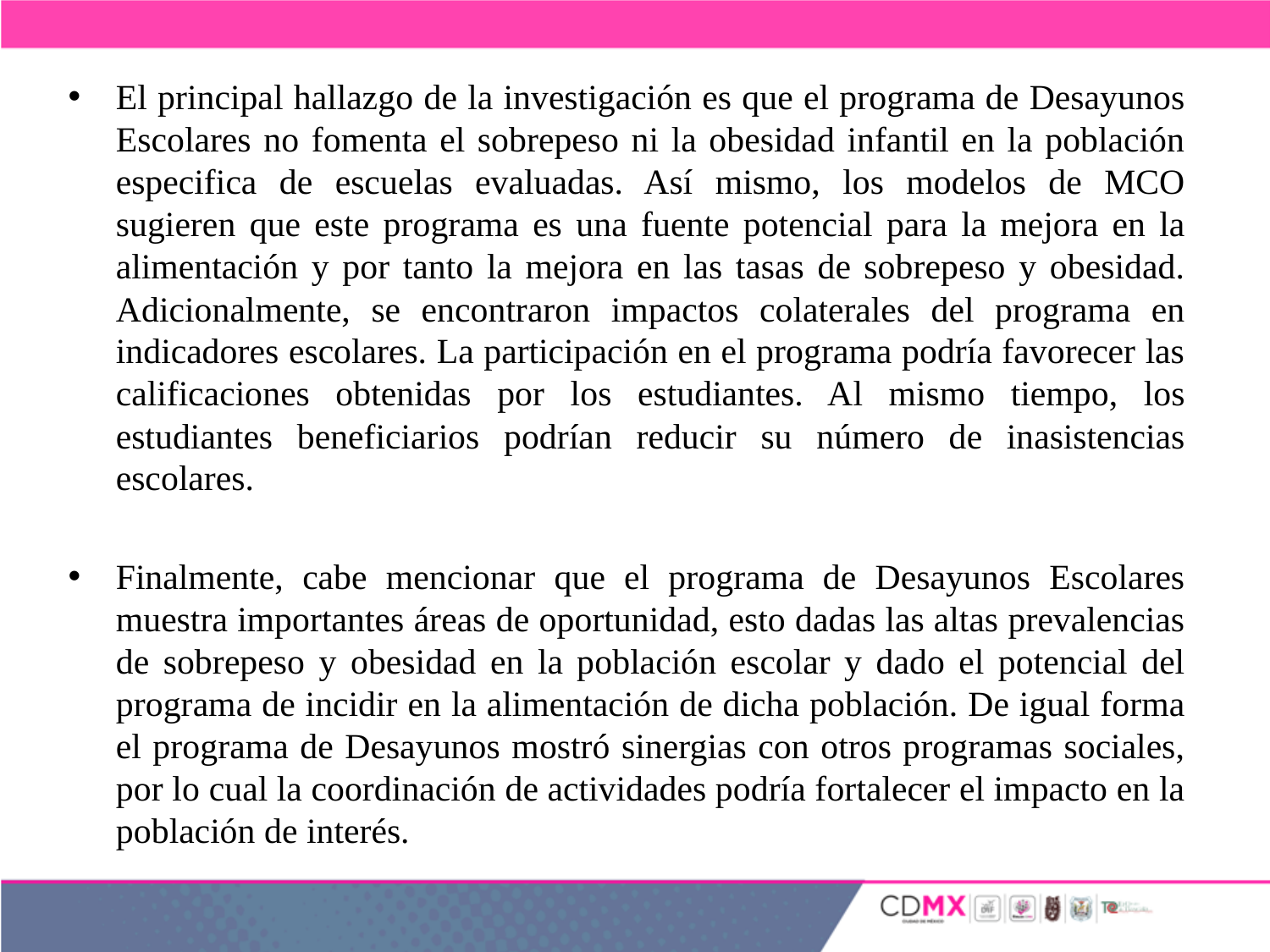

El principal hallazgo de la investigación es que el programa de Desayunos Escolares no fomenta el sobrepeso ni la obesidad infantil en la población especifica de escuelas evaluadas. Así mismo, los modelos de MCO sugieren que este programa es una fuente potencial para la mejora en la alimentación y por tanto la mejora en las tasas de sobrepeso y obesidad. Adicionalmente, se encontraron impactos colaterales del programa en indicadores escolares. La participación en el programa podría favorecer las calificaciones obtenidas por los estudiantes. Al mismo tiempo, los estudiantes beneficiarios podrían reducir su número de inasistencias escolares.

Finalmente, cabe mencionar que el programa de Desayunos Escolares muestra importantes áreas de oportunidad, esto dadas las altas prevalencias de sobrepeso y obesidad en la población escolar y dado el potencial del programa de incidir en la alimentación de dicha población. De igual forma el programa de Desayunos mostró sinergias con otros programas sociales, por lo cual la coordinación de actividades podría fortalecer el impacto en la población de interés.